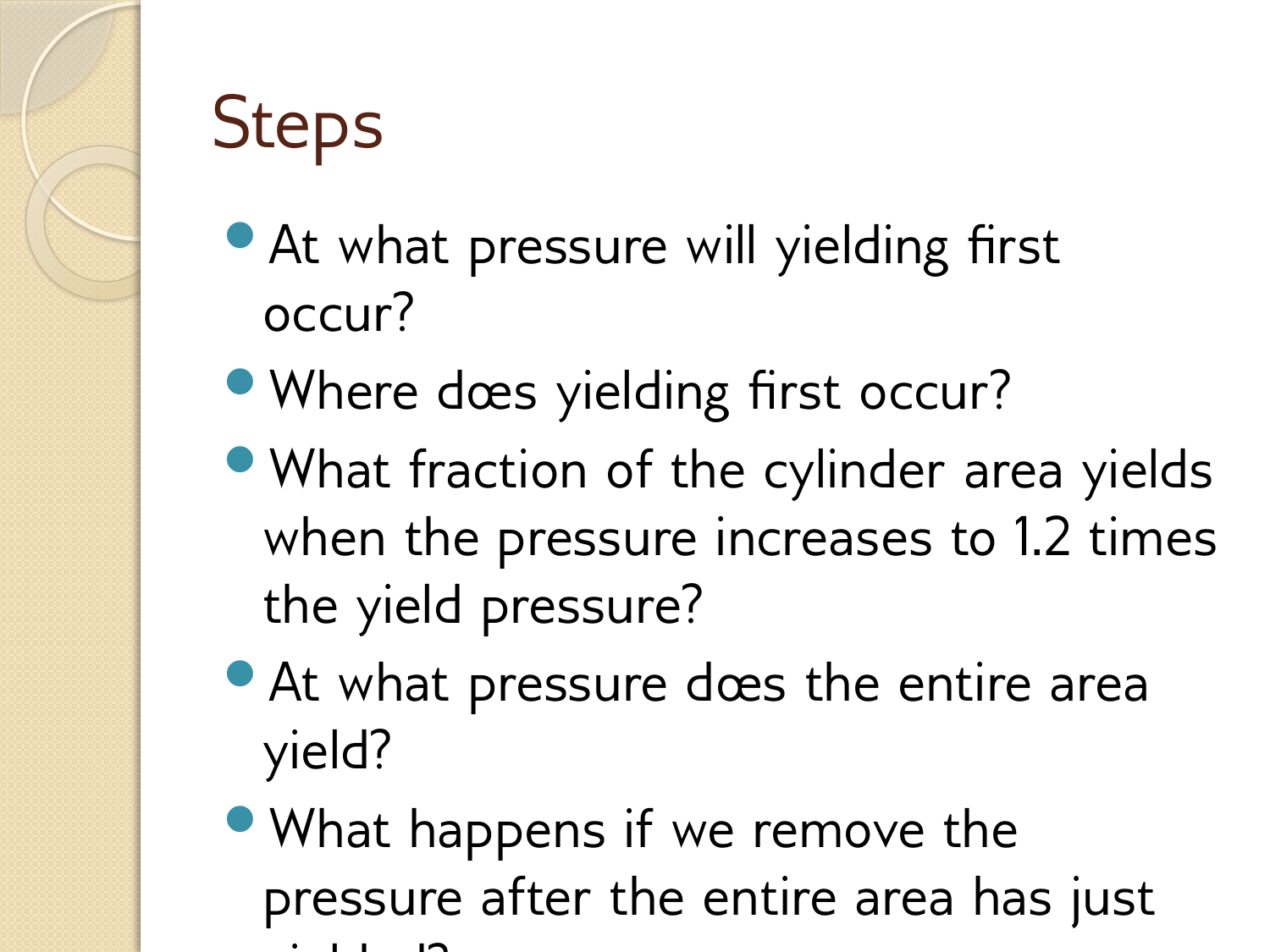

# Steps
At what pressure will yielding first occur?
Where does yielding first occur?
What fraction of the cylinder area yields when the pressure increases to 1.2 times the yield pressure?
At what pressure does the entire area yield?
What happens if we remove the pressure after the entire area has just yielded?